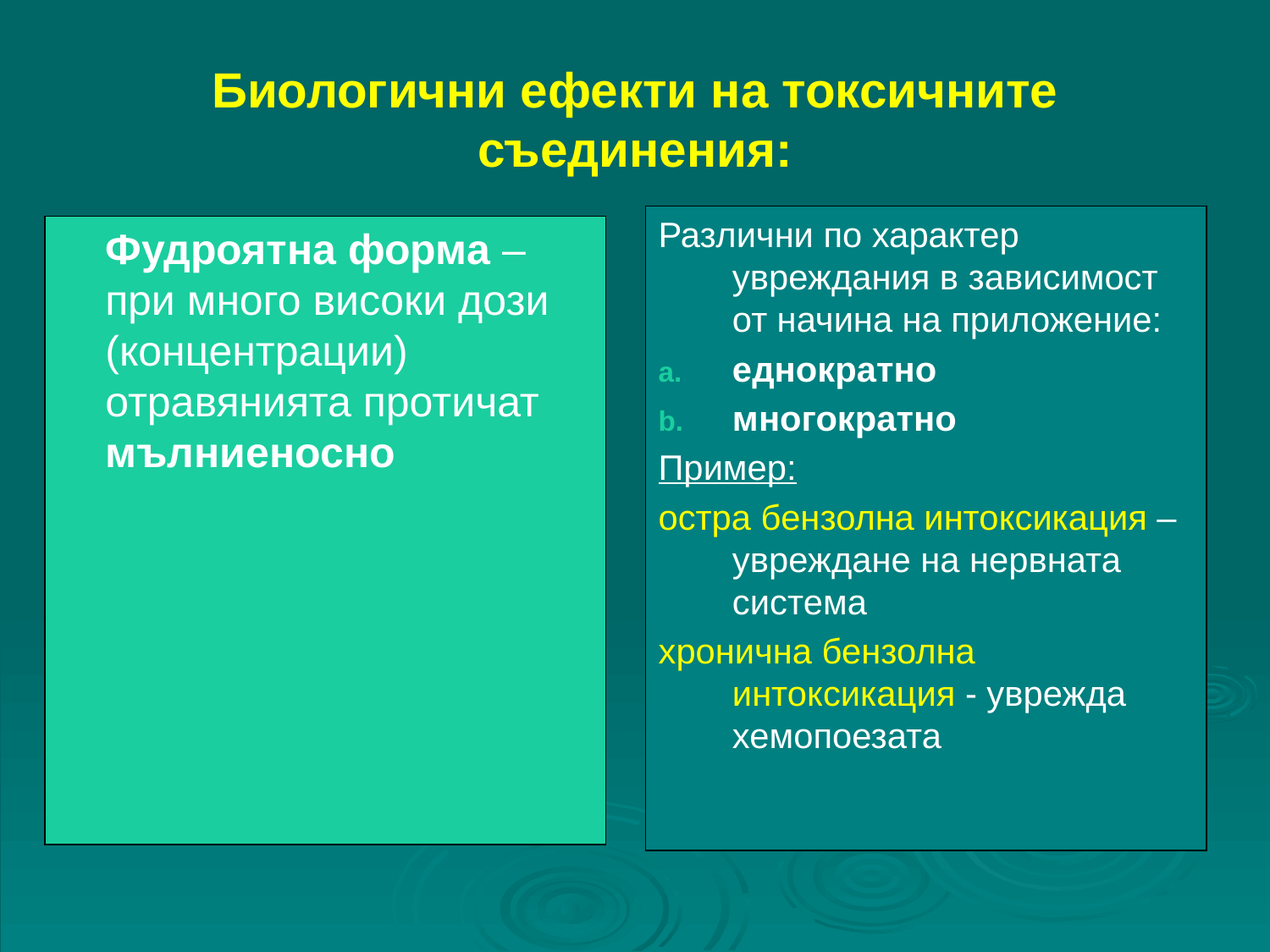

# Биологични ефекти на токсичните съединения:
Различни по характер увреждания в зависимост от начина на приложение:
еднократно
многократно
Пример:
остра бензолна интоксикация – увреждане на нервната система
хронична бензолна интоксикация - уврежда хемопоезата

Фудроятна форма – при много високи дози (концентрации) отравянията протичат мълниеносно